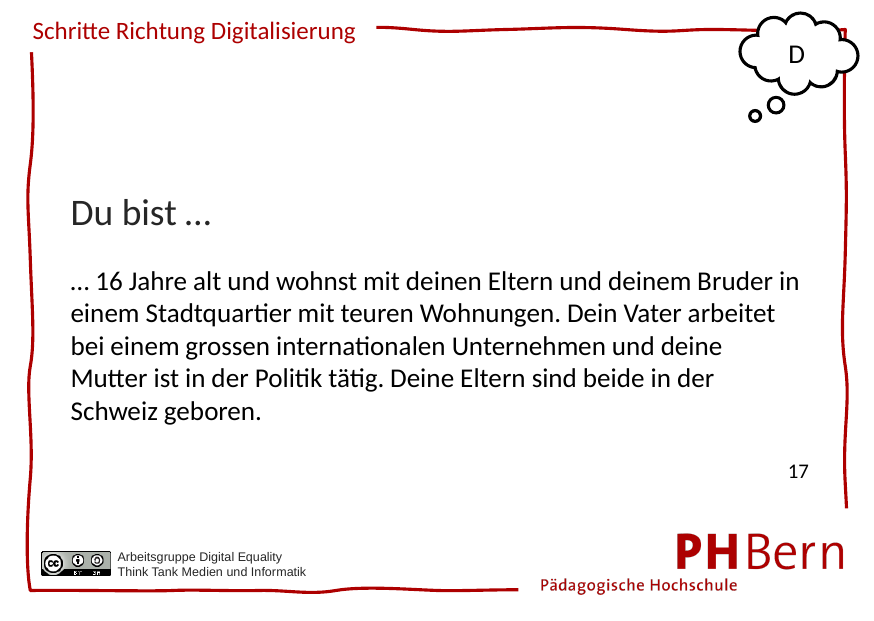

D
Du bist …

… 16 Jahre alt und wohnst mit deinen Eltern und deinem Bruder in einem Stadtquartier mit teuren Wohnungen. Dein Vater arbeitet bei einem grossen internationalen Unternehmen und deine Mutter ist in der Politik tätig. Deine Eltern sind beide in der Schweiz geboren.
17